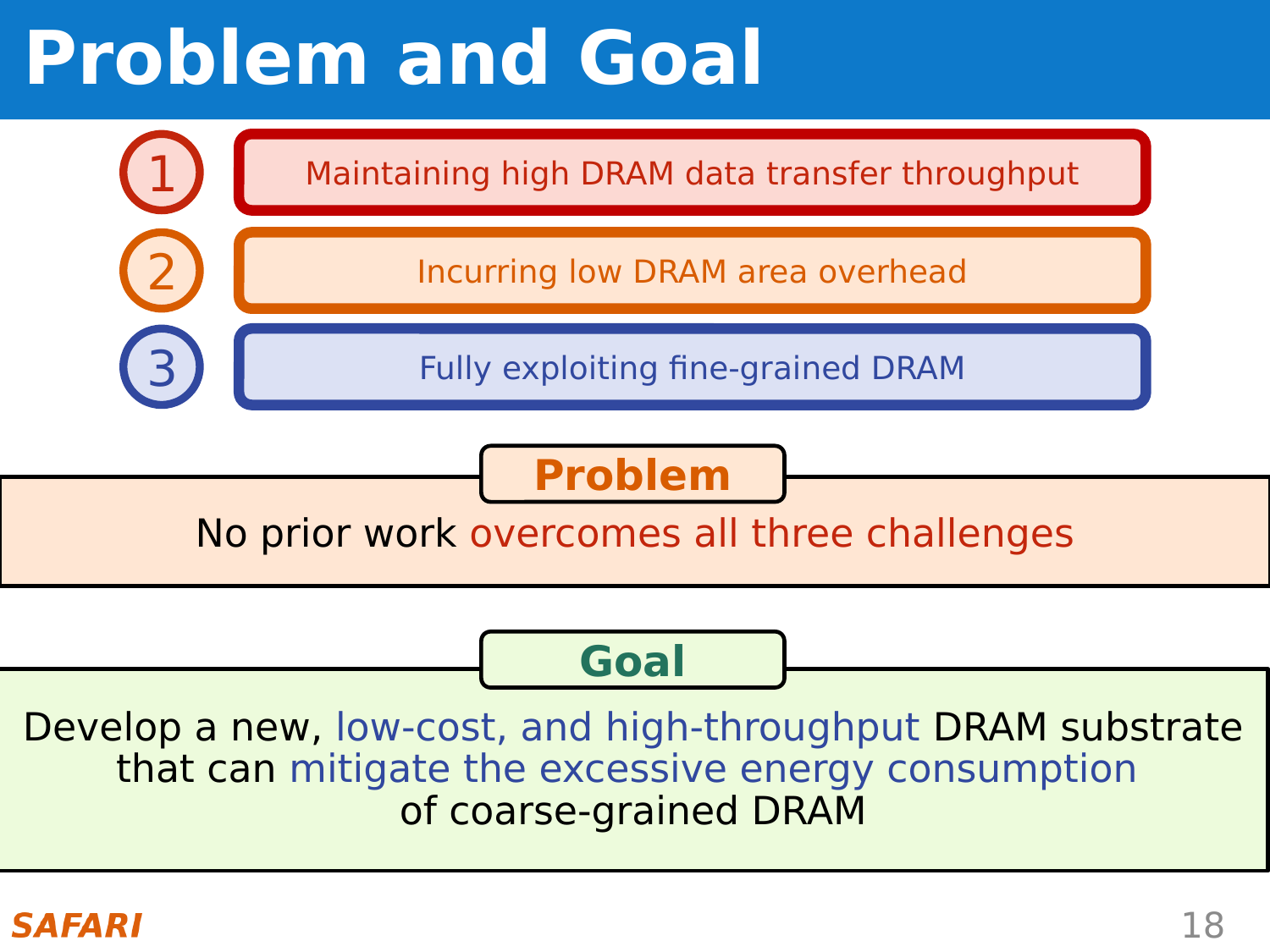

# Problem and Goal
1
Maintaining high DRAM data transfer throughput
2
Incurring low DRAM area overhead
3
Fully exploiting fine-grained DRAM
Problem
Problem
No prior work overcomes all three challenges
Goal
Develop a new, low-cost, and high-throughput DRAM substrate that can mitigate the excessive energy consumption
of coarse-grained DRAM